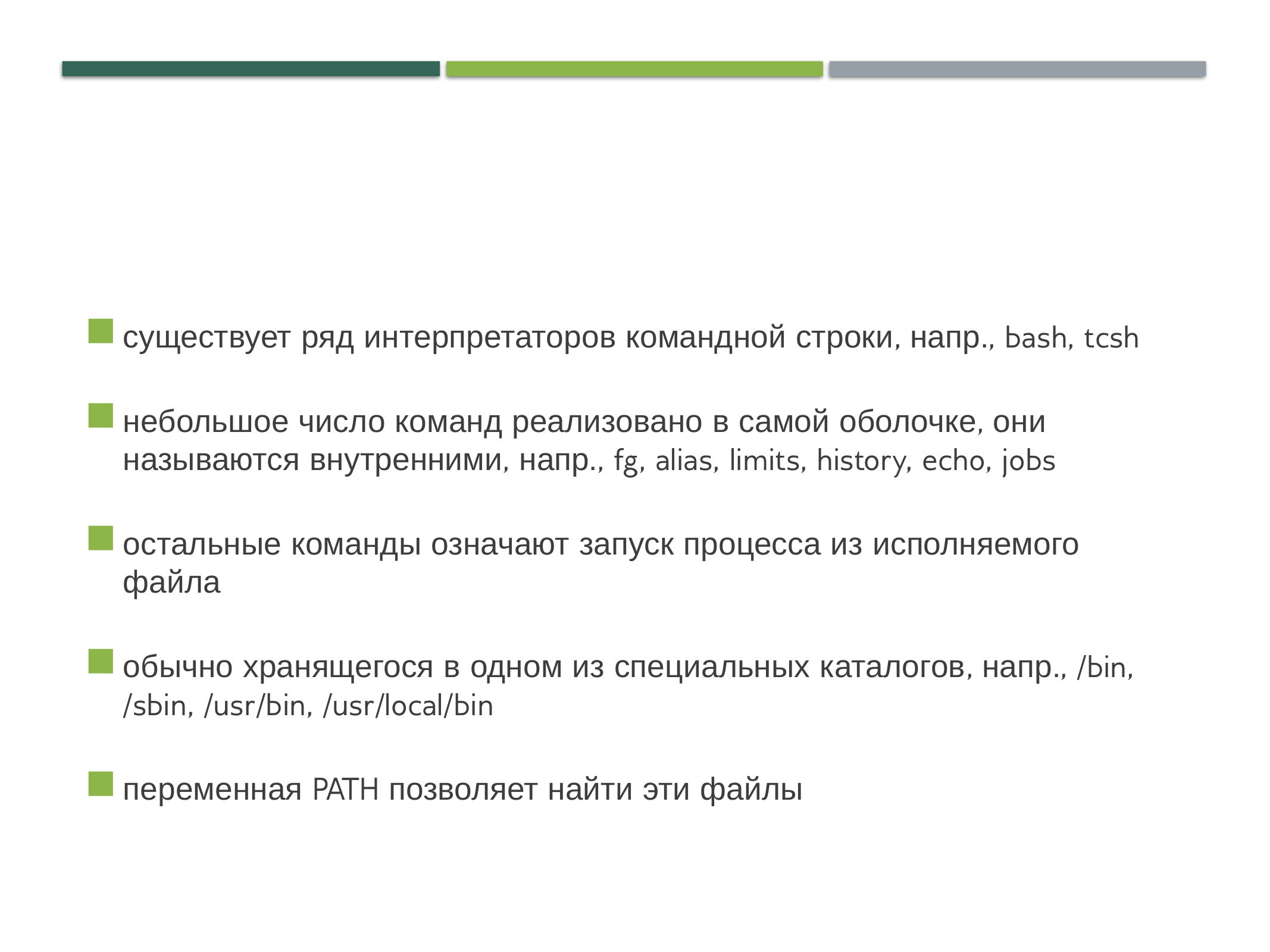

# Командная оболочка
существует ряд интерпретаторов командной строки, напр., bash, tcsh
небольшое число команд реализовано в самой оболочке, они называются внутренними, напр., fg, alias, limits, history, echo, jobs
остальные команды означают запуск процесса из исполняемого файла
обычно хранящегося в одном из специальных каталогов, напр., /bin, /sbin, /usr/bin, /usr/local/bin
переменная PATH позволяет найти эти файлы